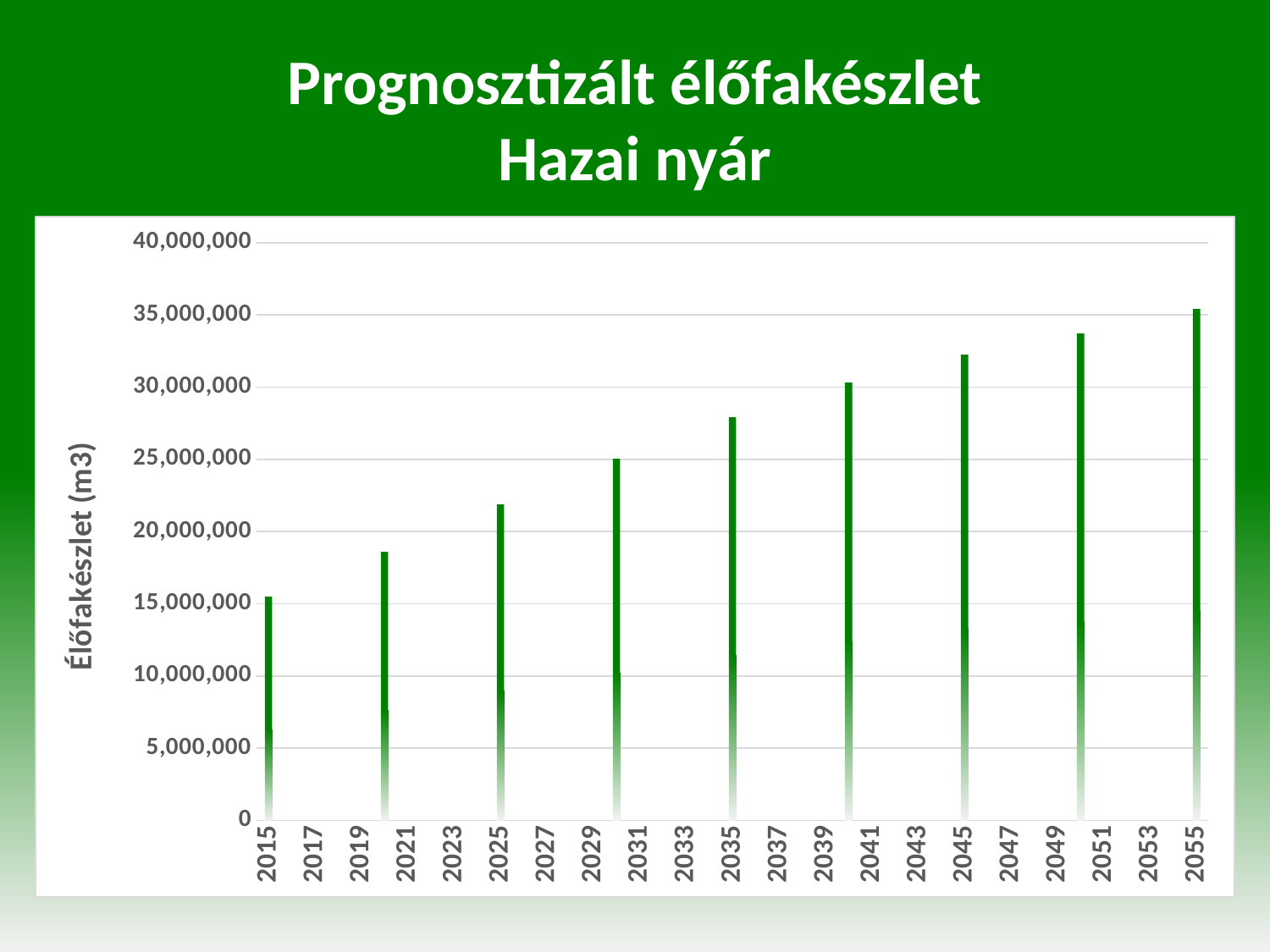

# Prognosztizált élőfakészlet Hazai nyár

### Chart

| Category | HNY_m3 |
|---|---|
| 2015 | 15446944.300000004 |
| 2016 | None |
| 2017 | None |
| 2018 | None |
| 2019 | None |
| 2020 | 18573195.0 |
| 2021 | None |
| 2022 | None |
| 2023 | None |
| 2024 | None |
| 2025 | 21856259.6 |
| 2026 | None |
| 2027 | None |
| 2028 | None |
| 2029 | None |
| 2030 | 25023354.1 |
| 2031 | None |
| 2032 | None |
| 2033 | None |
| 2034 | None |
| 2035 | 27882237.7 |
| 2036 | None |
| 2037 | None |
| 2038 | None |
| 2039 | None |
| 2040 | 30282706.5 |
| 2041 | None |
| 2042 | None |
| 2043 | None |
| 2044 | None |
| 2045 | 32244971.4 |
| 2046 | None |
| 2047 | None |
| 2048 | None |
| 2049 | None |
| 2050 | 33702787.2 |
| 2051 | None |
| 2052 | None |
| 2053 | None |
| 2054 | None |
| 2055 | 35389141.5 |